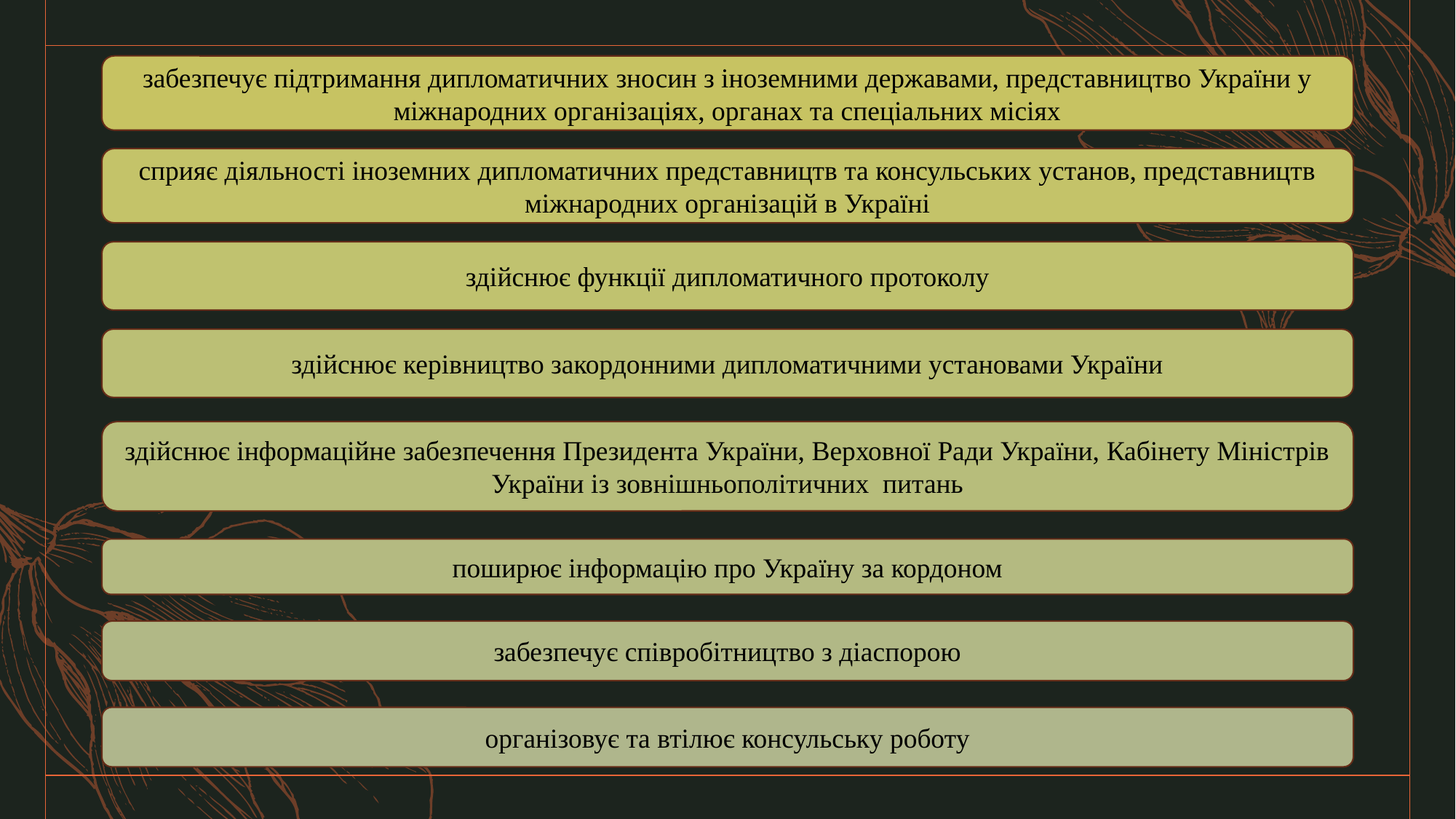

забезпечує підтримання дипломатичних зносин з іноземними державами, представництво України у міжнародних організаціях, органах та спеціальних місіях
сприяє діяльності іноземних дипломатичних представництв та консульських установ, представництв міжнародних організацій в Україні
здійснює функції дипломатичного протоколу
здійснює керівництво закордонними дипломатичними установами України
здійснює інформаційне забезпечення Президента України, Верховної Ради України, Кабінету Міністрів України із зовнішньополітичних  питань
поширює інформацію про Україну за кордоном
забезпечує співробітництво з діаспорою
організовує та втілює консульську роботу